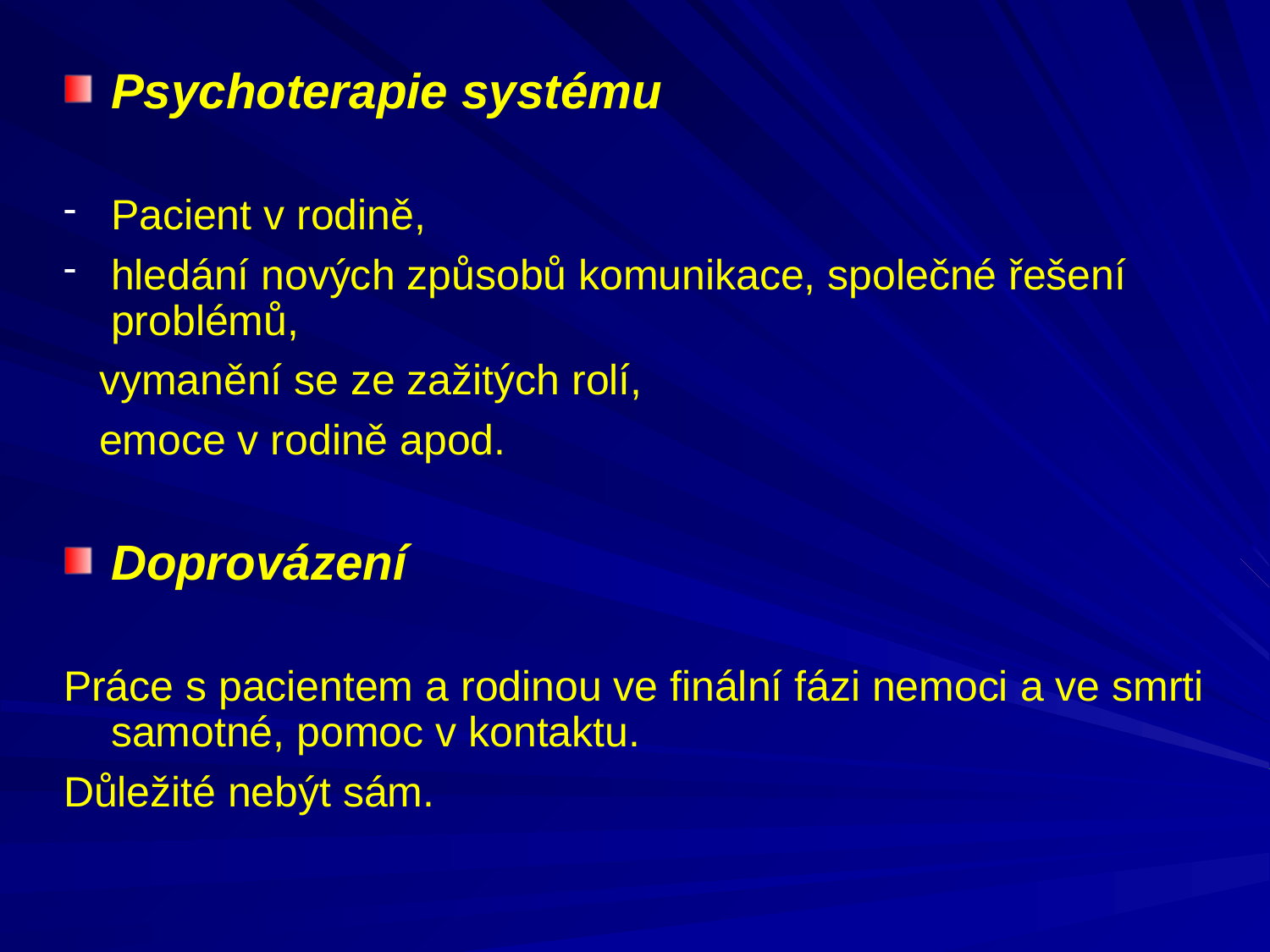

#
Psychoterapie systému

Pacient v rodině,
hledání nových způsobů komunikace, společné řešení problémů,
   vymanění se ze zažitých rolí,
   emoce v rodině apod.

Doprovázení

Práce s pacientem a rodinou ve finální fázi nemoci a ve smrti samotné, pomoc v kontaktu.
Důležité nebýt sám.